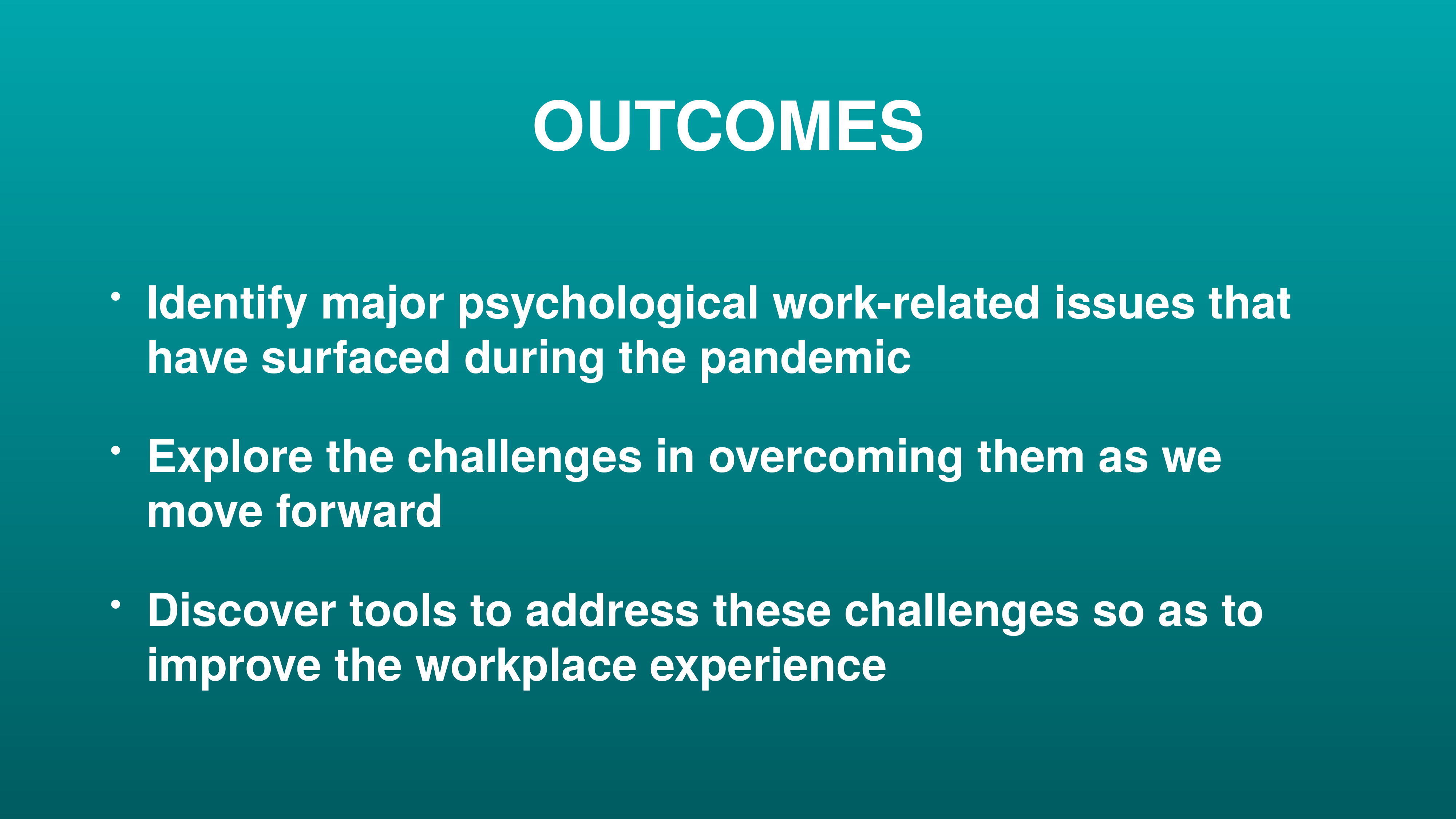

# OUTCOMES
Identify major psychological work-related issues that have surfaced during the pandemic
Explore the challenges in overcoming them as we move forward
Discover tools to address these challenges so as to improve the workplace experience